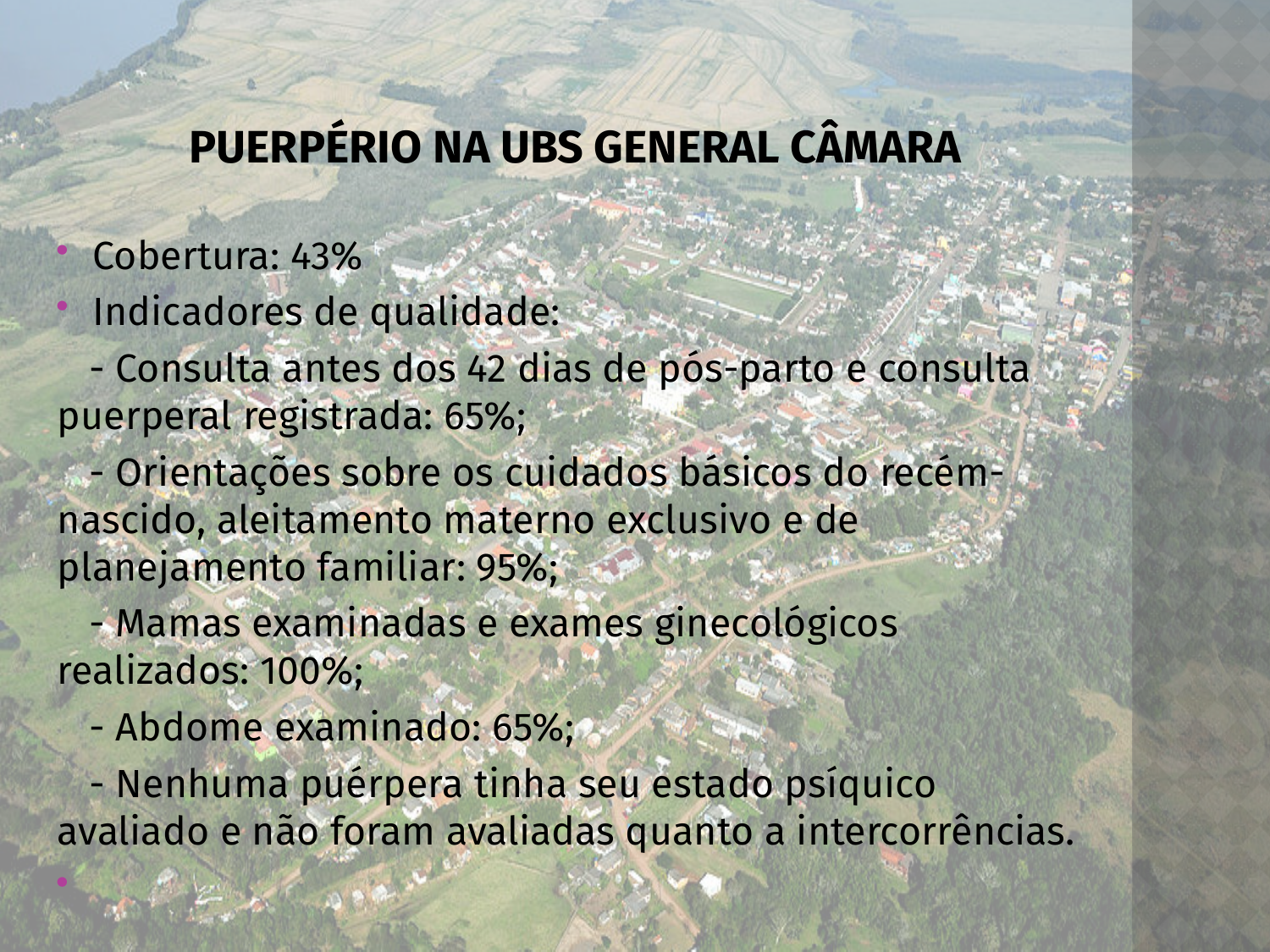

# Puerpério na UBS general câmara
Cobertura: 43%
Indicadores de qualidade:
   - Consulta antes dos 42 dias de pós-parto e consulta puerperal registrada: 65%;
   - Orientações sobre os cuidados básicos do recém-nascido, aleitamento materno exclusivo e de planejamento familiar: 95%;
   - Mamas examinadas e exames ginecológicos realizados: 100%;
   - Abdome examinado: 65%;
   - Nenhuma puérpera tinha seu estado psíquico avaliado e não foram avaliadas quanto a intercorrências.